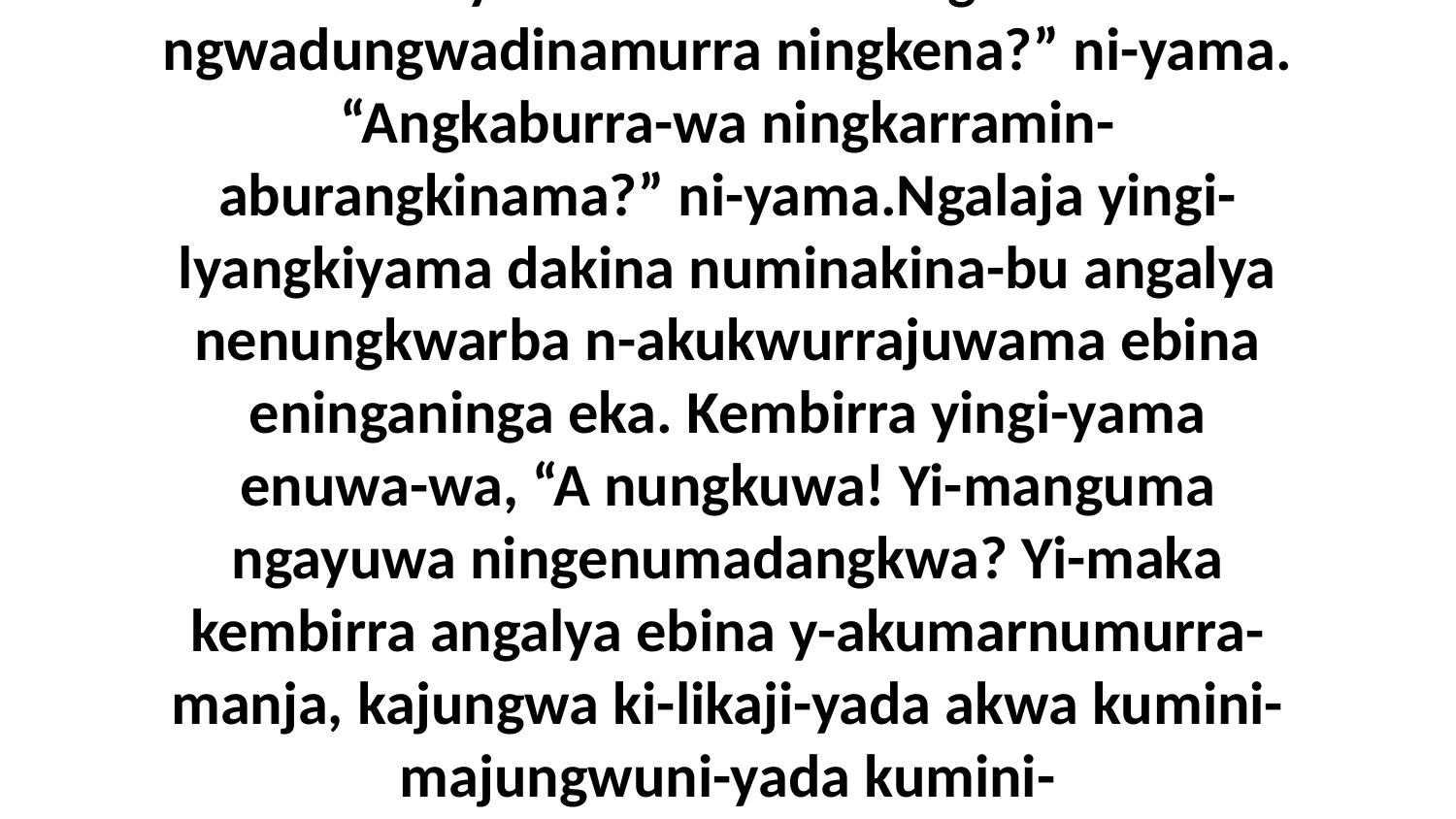

15 Eneja Jesus ni-yama, “Nungkuwa! Miyambena-burra ningku-ngwadungwadinamurra ningkena?” ni-yama. “Angkaburra-wa ningkarramin-aburangkinama?” ni-yama.Ngalaja yingi-lyangkiyama dakina numinakina-bu angalya nenungkwarba n-akukwurrajuwama ebina eninganinga eka. Kembirra yingi-yama enuwa-wa, “A nungkuwa! Yi-manguma ngayuwa ningenumadangkwa? Yi-maka kembirra angalya ebina y-akumarnumurra-manja, kajungwa ki-likaji-yada akwa kumini-majungwuni-yada kumini-lawurrakajungwuni-yada,” yingi-yama Meri enuwa-wa-da.